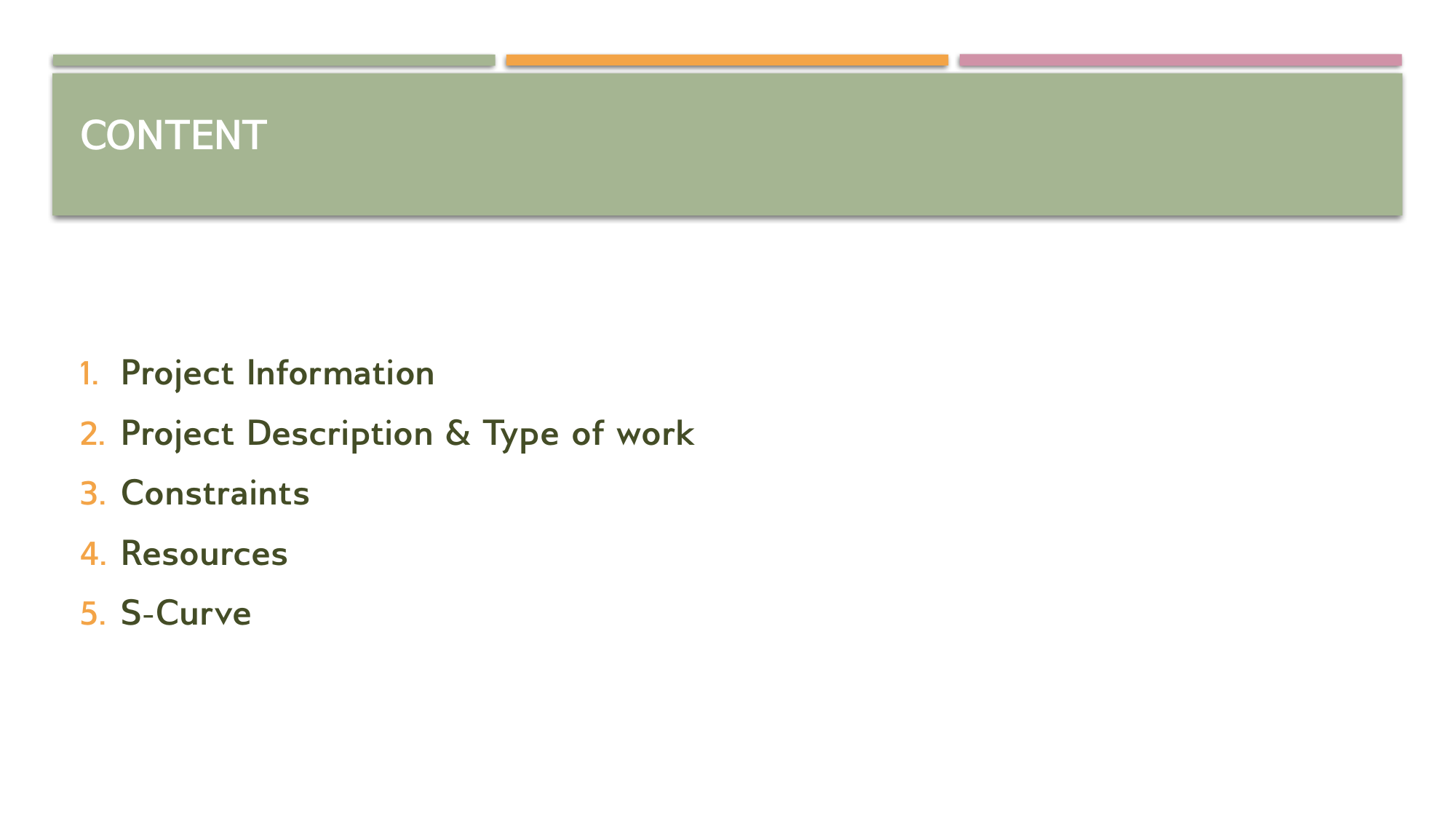

# Content
Project Information
Project Description & Type of work
Constraints
Resources
S-Curve